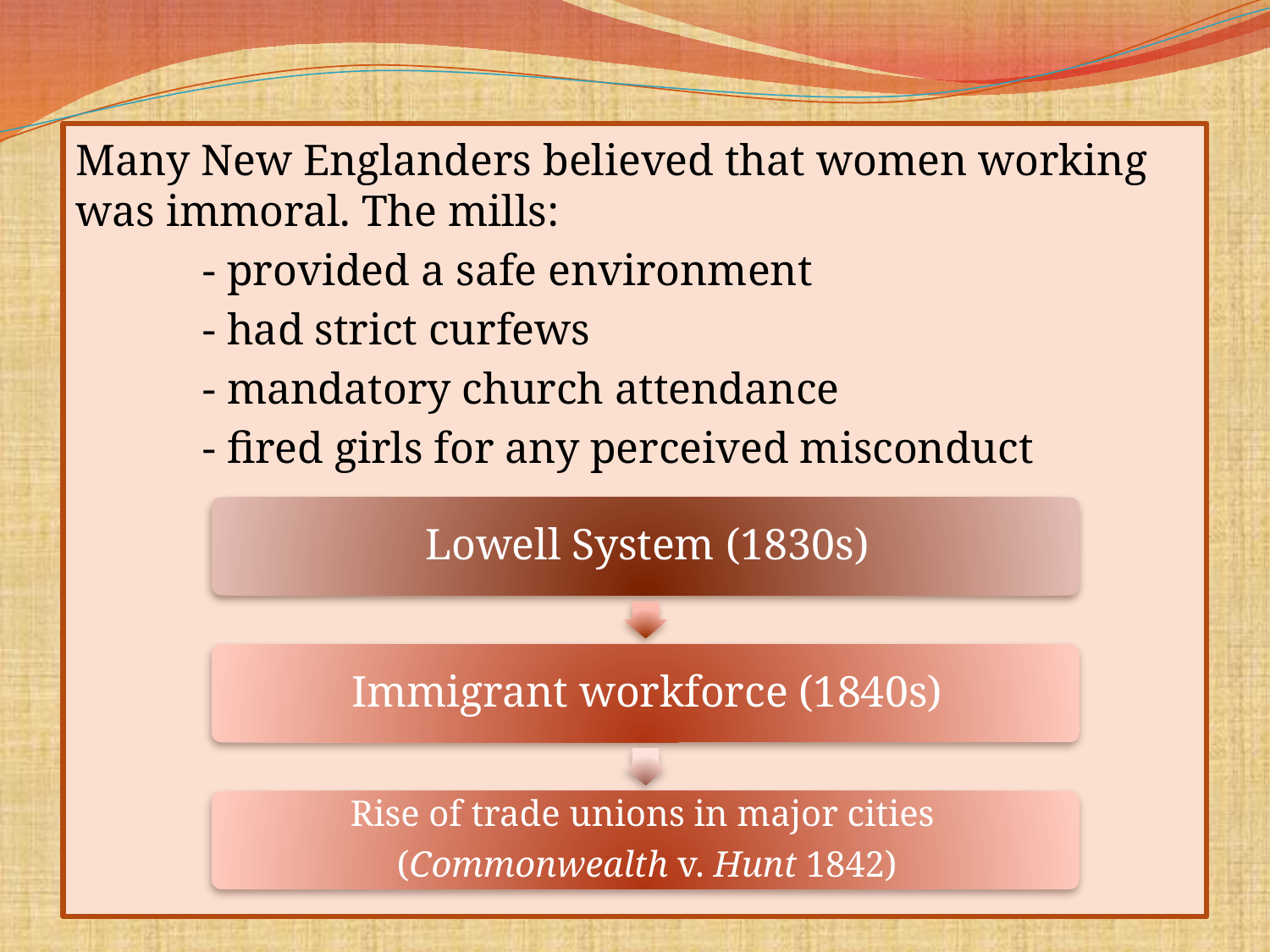

Many New Englanders believed that women working was immoral. The mills:
	- provided a safe environment
	- had strict curfews
	- mandatory church attendance
	- fired girls for any perceived misconduct
Lowell System (1830s)

Immigrant workforce (1840s)

Rise of trade unions in major cities
(Commonwealth v. Hunt 1842)